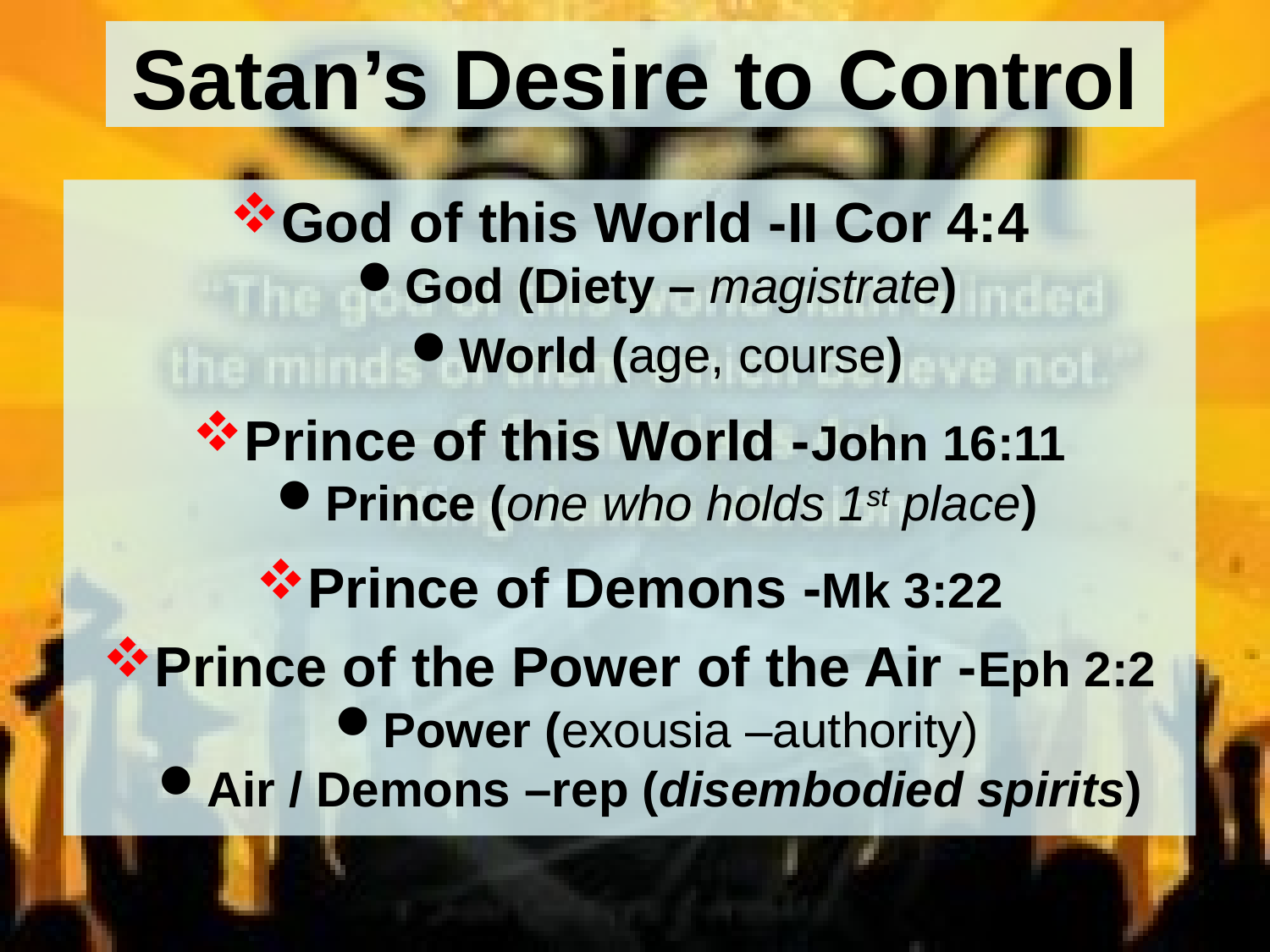

# Satan’s Desire to Control
God of this World -II Cor 4:4
God (Diety – magistrate)
World (age, course)
Prince of this World -John 16:11
Prince (one who holds 1st place)
Prince of Demons -Mk 3:22
Prince of the Power of the Air -Eph 2:2
Power (exousia –authority)
Air / Demons –rep (disembodied spirits)